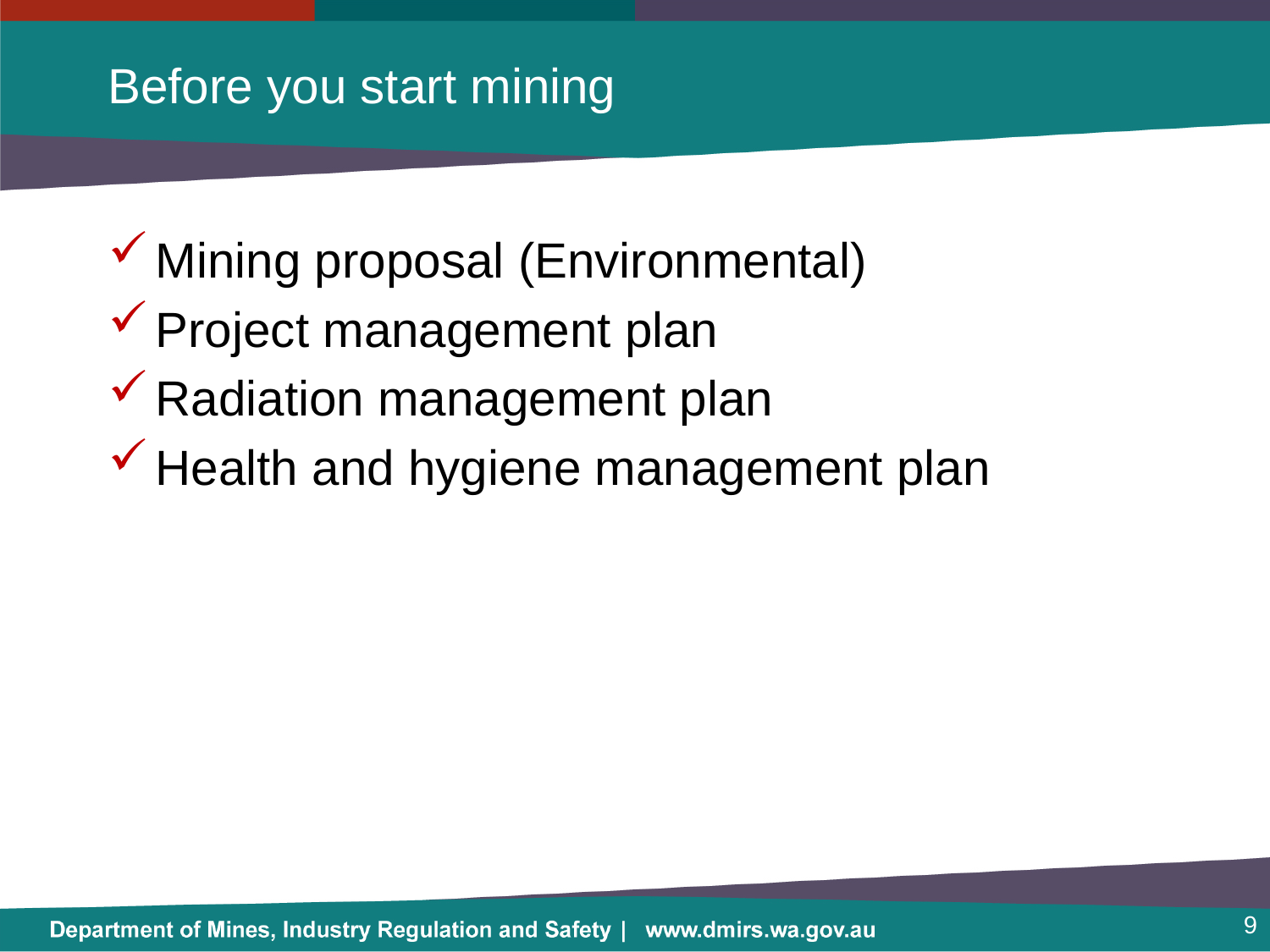

# Before you start mining
Mining proposal (Environmental)
Project management plan
Radiation management plan
Health and hygiene management plan
9